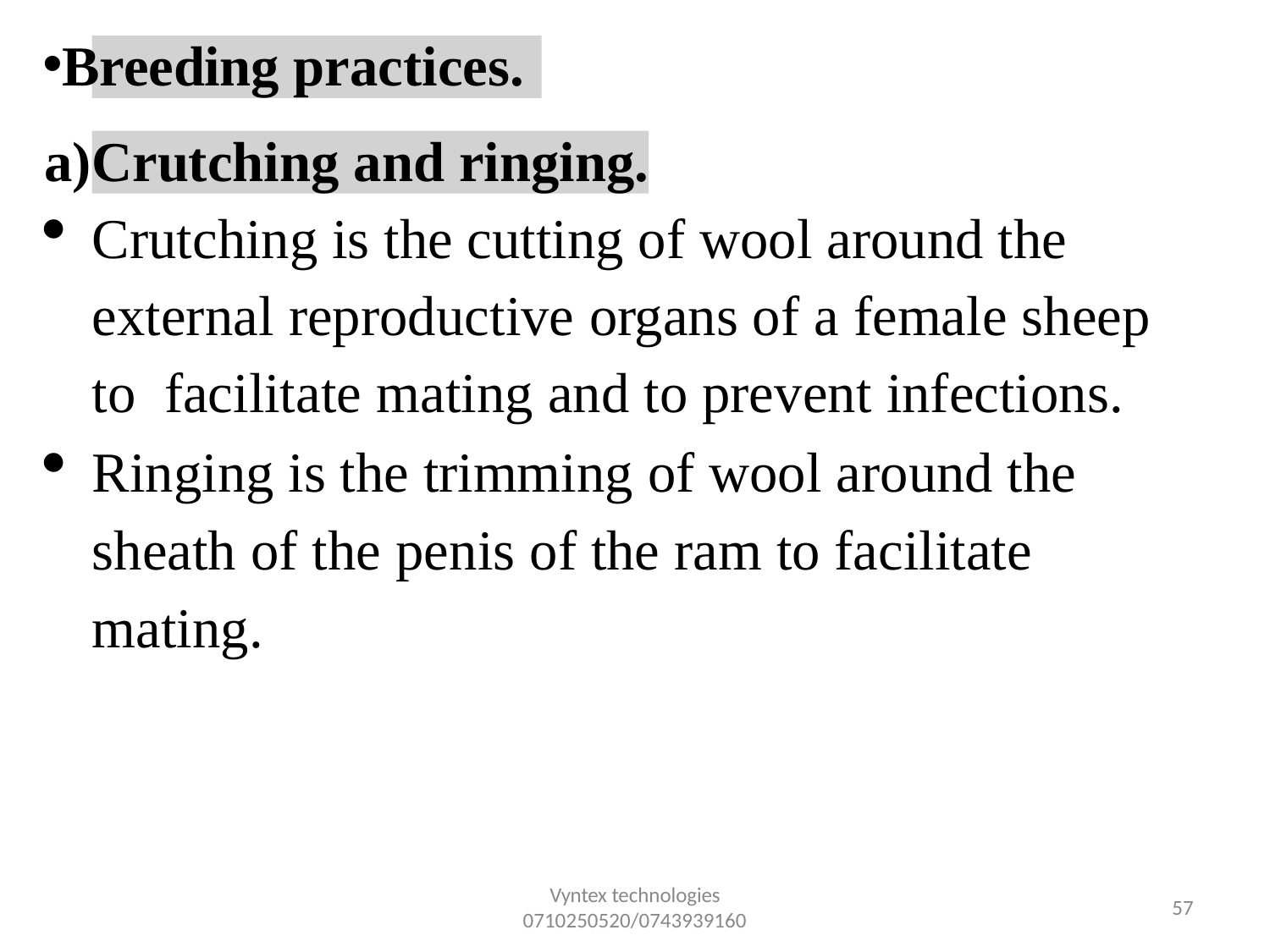

Breeding practices.  a)Crutching and ringing.
Crutching is the cutting of wool around the  external reproductive organs of a female sheep to  facilitate mating and to prevent infections.
Ringing is the trimming of wool around the  sheath of the penis of the ram to facilitate mating.

Vyntex technologies
0710250520/0743939160
57